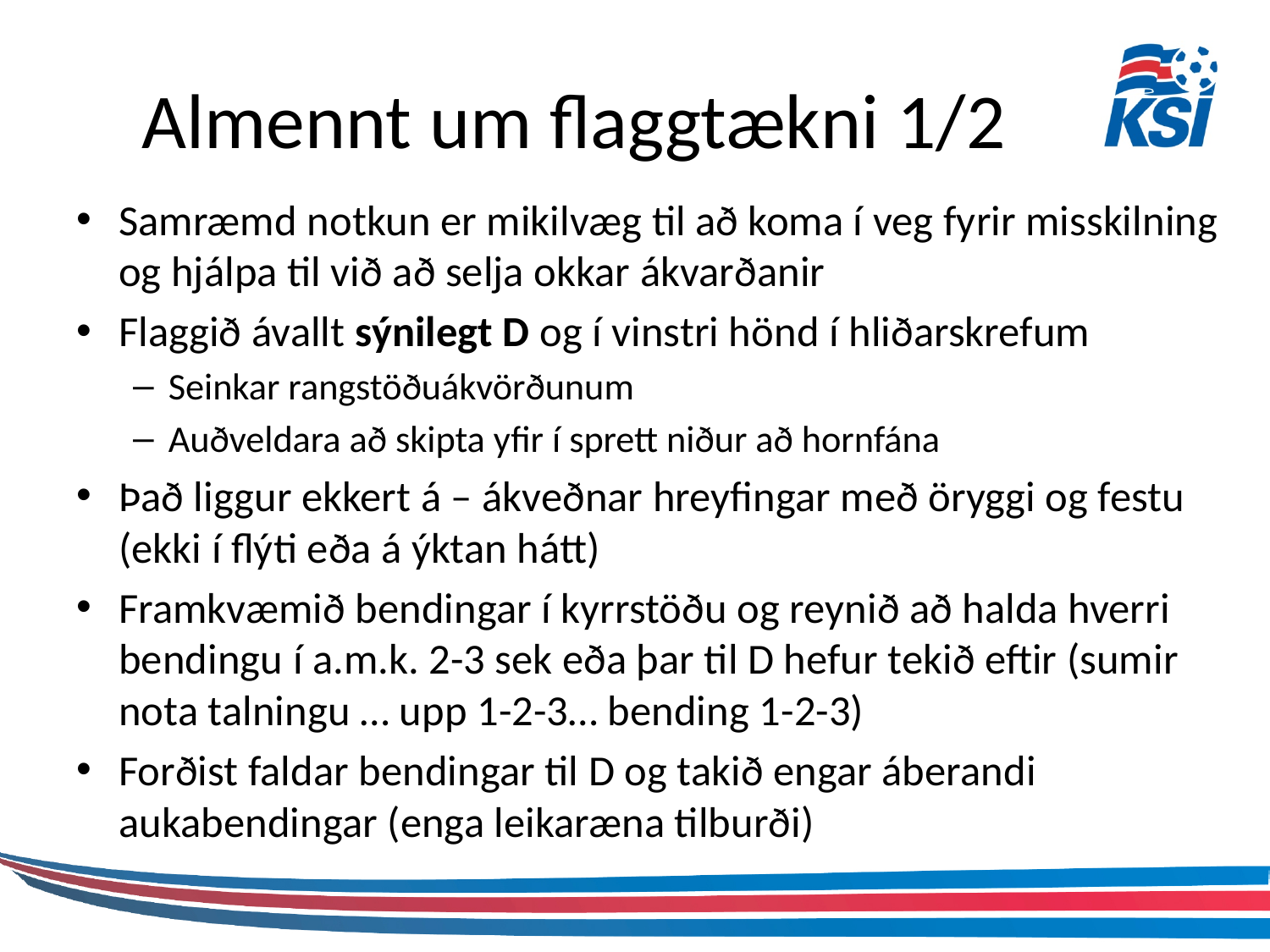

# Almennt um flaggtækni 1/2
Samræmd notkun er mikilvæg til að koma í veg fyrir misskilning og hjálpa til við að selja okkar ákvarðanir
Flaggið ávallt sýnilegt D og í vinstri hönd í hliðarskrefum
Seinkar rangstöðuákvörðunum
Auðveldara að skipta yfir í sprett niður að hornfána
Það liggur ekkert á – ákveðnar hreyfingar með öryggi og festu (ekki í flýti eða á ýktan hátt)
Framkvæmið bendingar í kyrrstöðu og reynið að halda hverri bendingu í a.m.k. 2-3 sek eða þar til D hefur tekið eftir (sumir nota talningu … upp 1-2-3… bending 1-2-3)
Forðist faldar bendingar til D og takið engar áberandi aukabendingar (enga leikaræna tilburði)